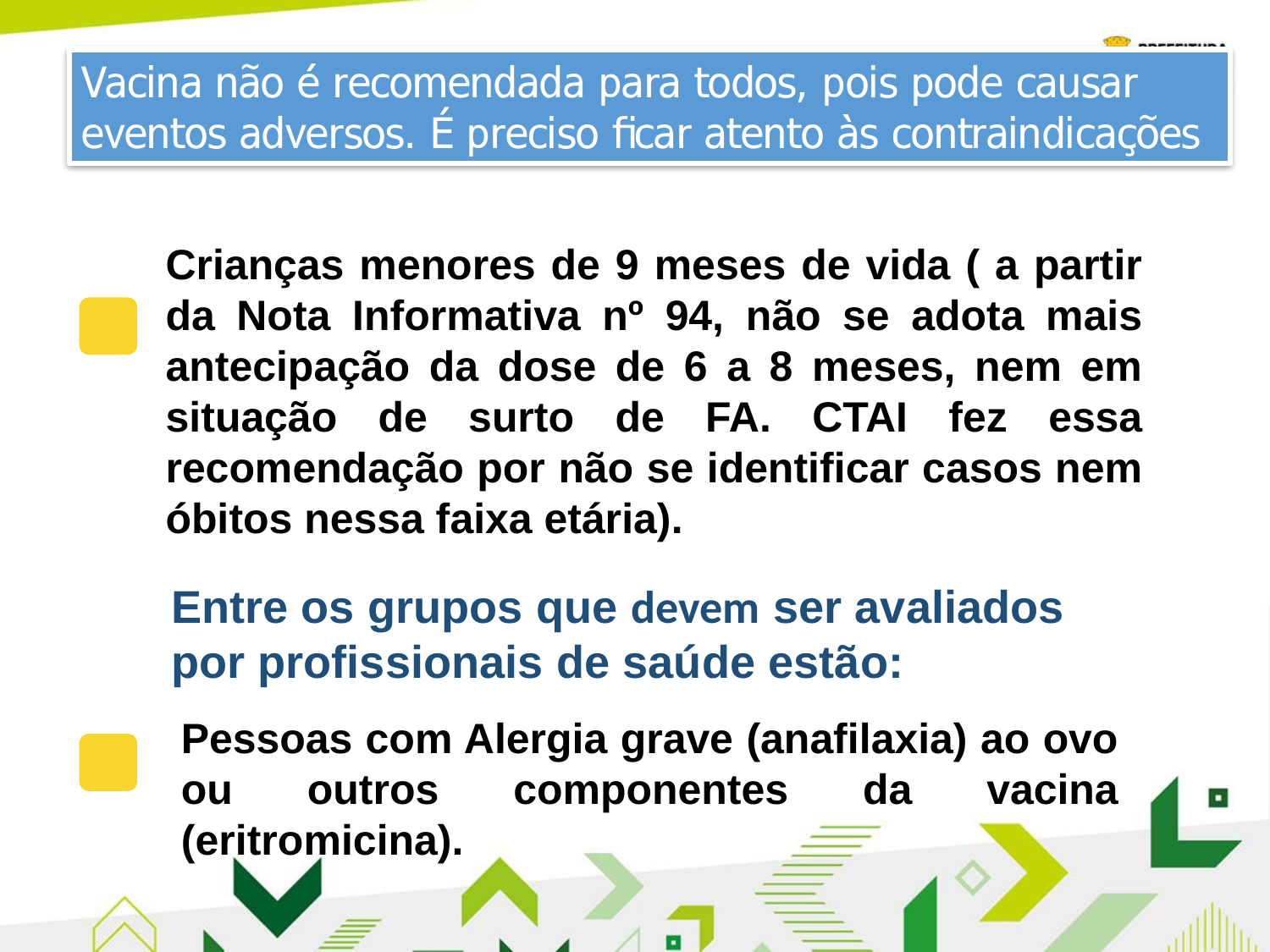

Vacina não é recomendada para todos, pois pode causar eventos adversos. É preciso ficar atento às contraindicações
Crianças menores de 9 meses de vida ( a partir da Nota Informativa nº 94, não se adota mais antecipação da dose de 6 a 8 meses, nem em situação de surto de FA. CTAI fez essa recomendação por não se identificar casos nem óbitos nessa faixa etária).

Entre os grupos que devem ser avaliados por profissionais de saúde estão:

Pessoas com Alergia grave (anafilaxia) ao ovo ou outros componentes da vacina (eritromicina).